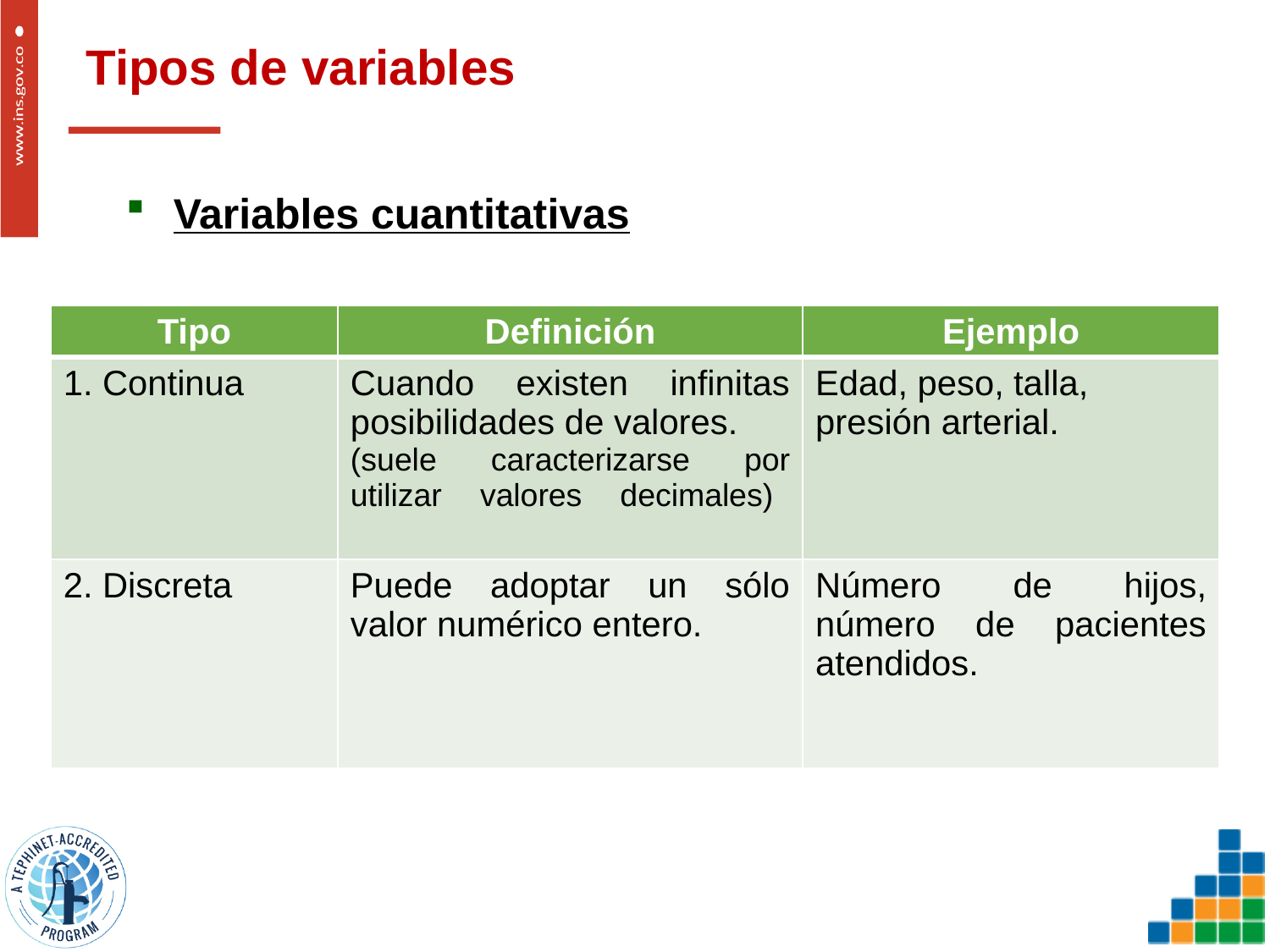

# Tipos de variables
Variables cuantitativas

| Tipo | Definición | Ejemplo |
| --- | --- | --- |
| 1. Continua | Cuando existen infinitas posibilidades de valores. (suele caracterizarse por utilizar valores decimales) | Edad, peso, talla, presión arterial. |
| 2. Discreta | Puede adoptar un sólo valor numérico entero. | Número de hijos, número de pacientes atendidos. |